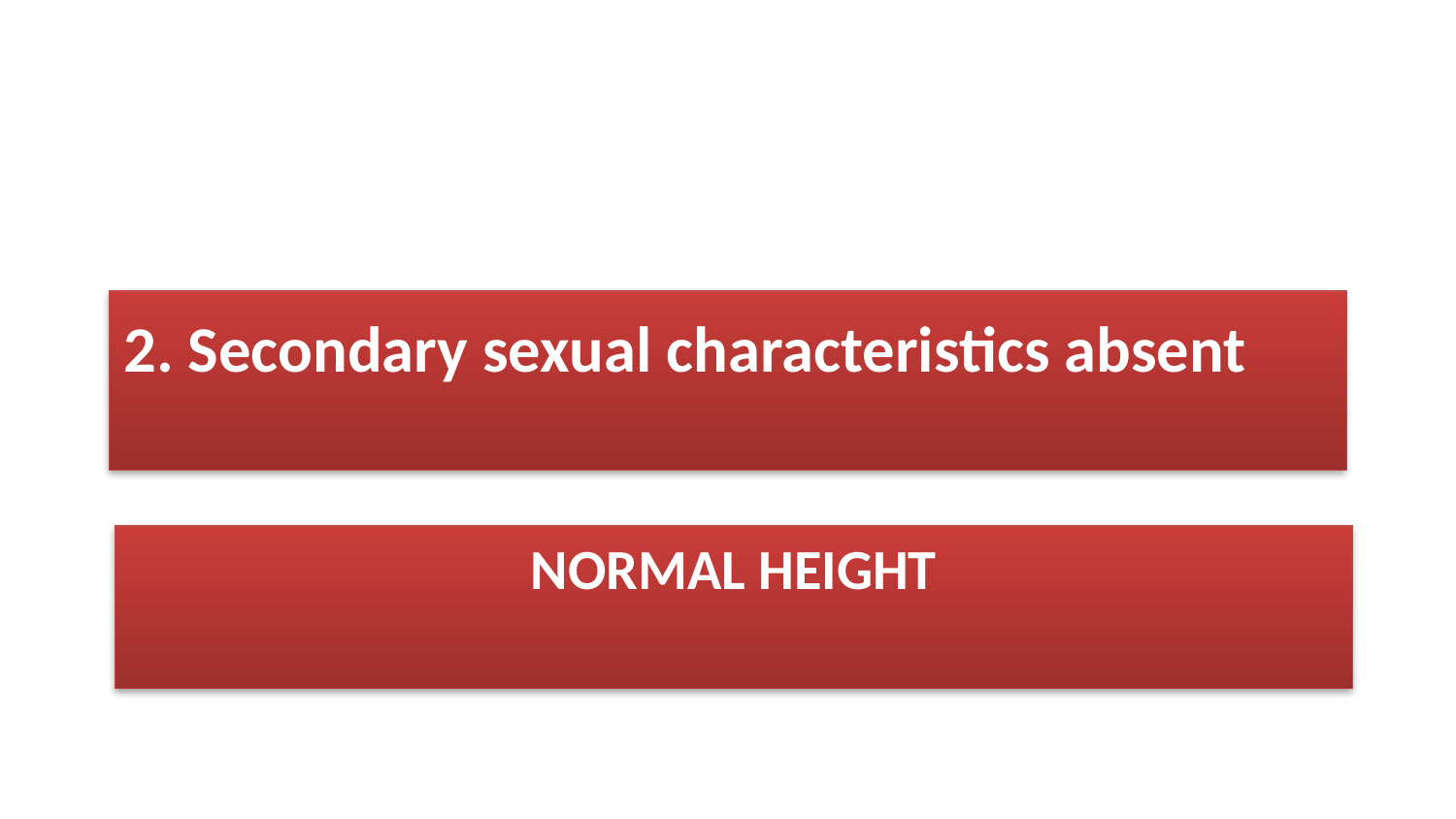

2. Secondary sexual characteristics absent
# normal height